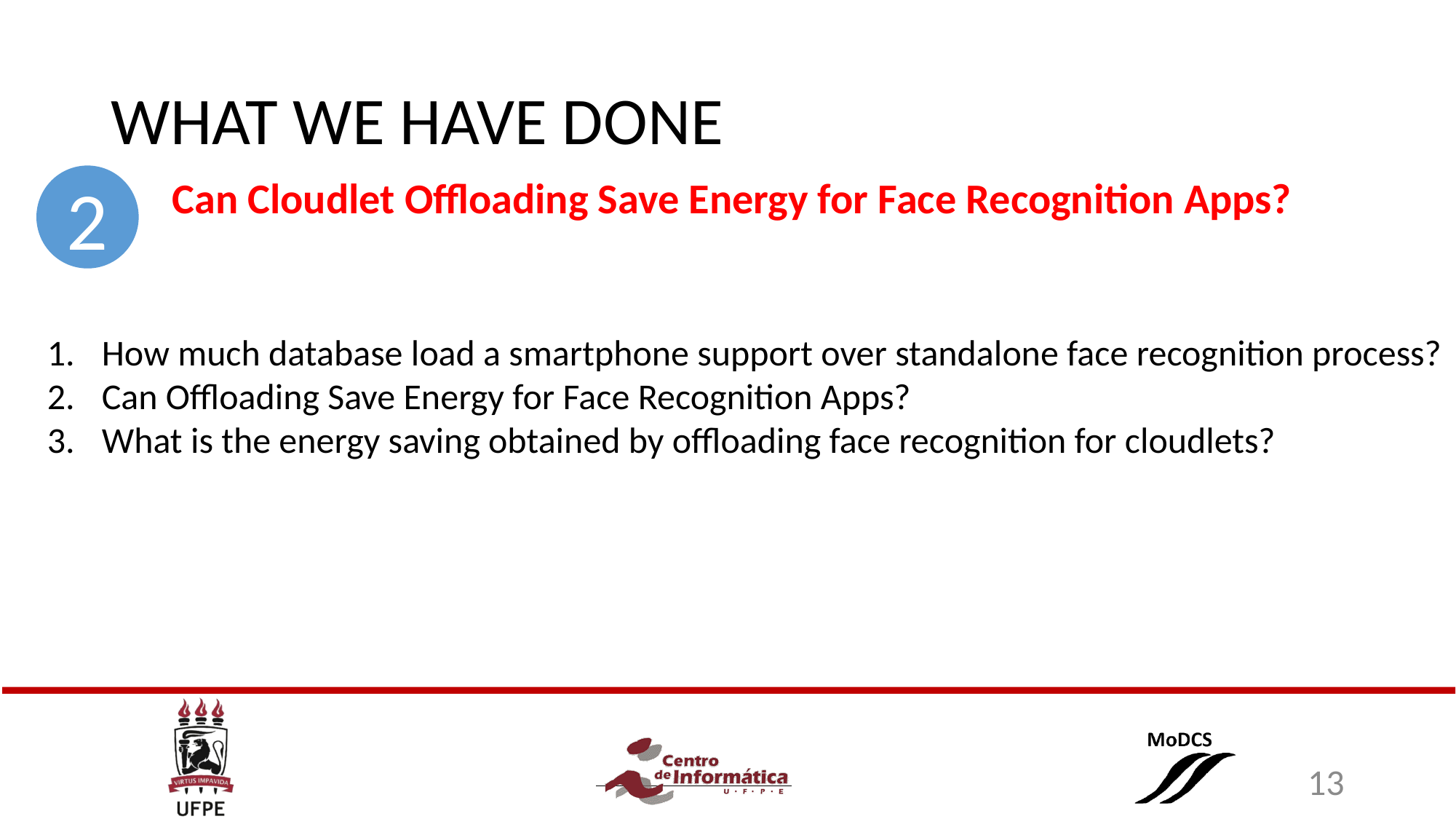

# WHAT WE HAVE DONE
2
Can Cloudlet Offloading Save Energy for Face Recognition Apps?
How much database load a smartphone support over standalone face recognition process?
Can Offloading Save Energy for Face Recognition Apps?
What is the energy saving obtained by offloading face recognition for cloudlets?
13